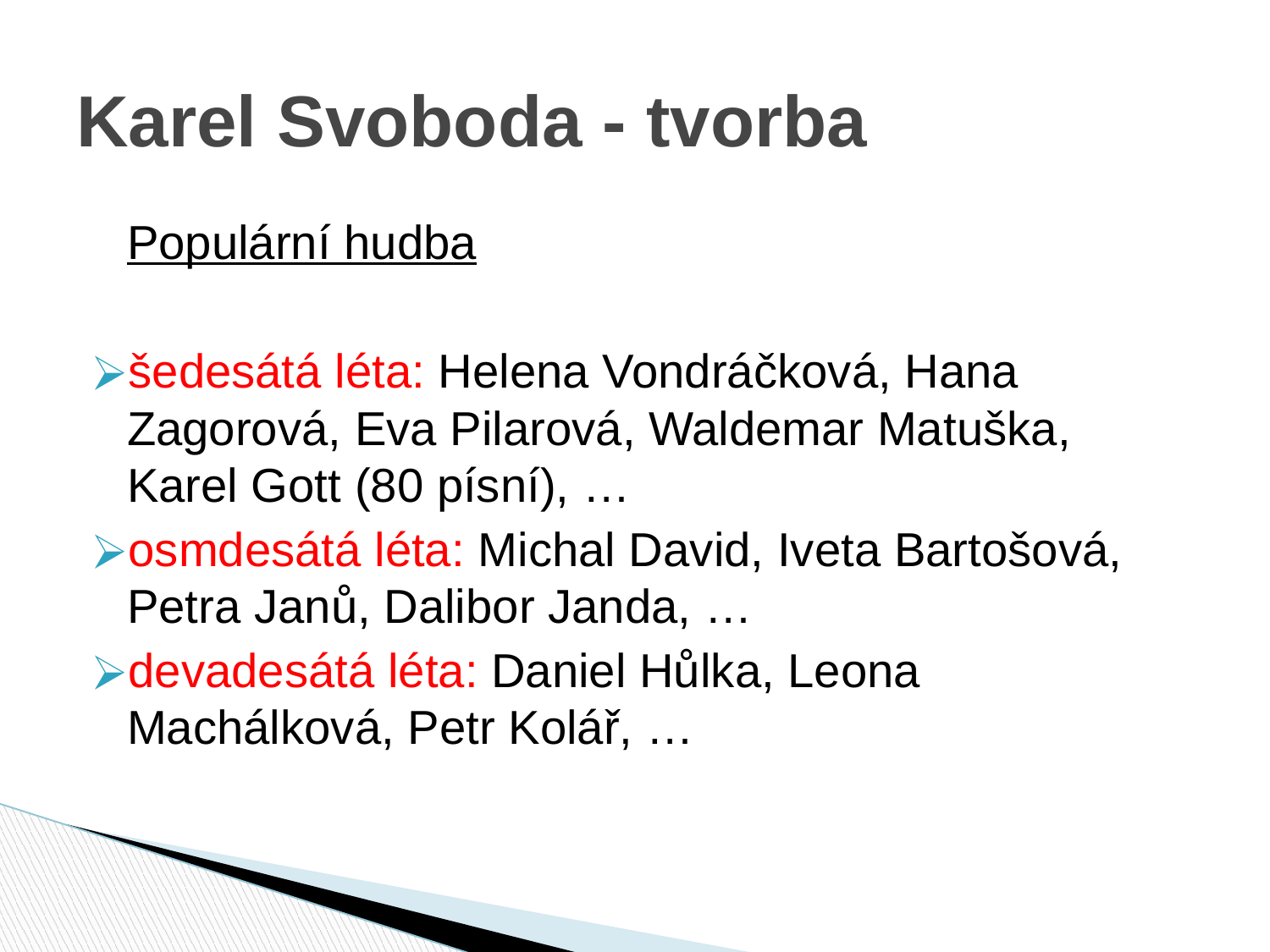

# Karel Svoboda - tvorba
	Populární hudba

šedesátá léta: Helena Vondráčková, Hana Zagorová, Eva Pilarová, Waldemar Matuška, Karel Gott (80 písní), …
osmdesátá léta: Michal David, Iveta Bartošová, Petra Janů, Dalibor Janda, …
devadesátá léta: Daniel Hůlka, Leona Machálková, Petr Kolář, …